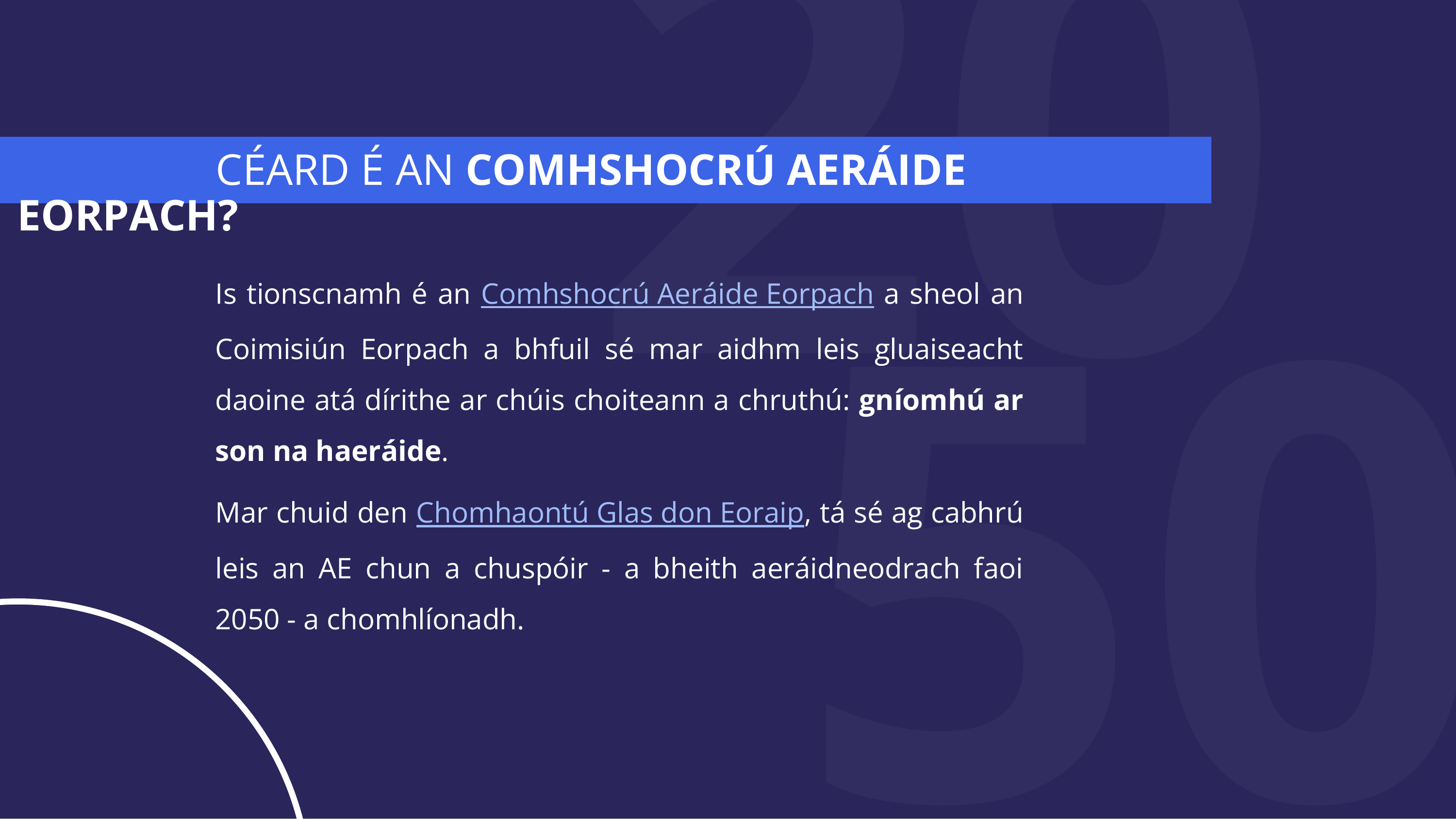

Céard é an Comhshocrú Aeráide Eorpach?
20
Is tionscnamh é an Comhshocrú Aeráide Eorpach a sheol an Coimisiún Eorpach a bhfuil sé mar aidhm leis gluaiseacht daoine atá dírithe ar chúis choiteann a chruthú: gníomhú ar son na haeráide.
Mar chuid den Chomhaontú Glas don Eoraip, tá sé ag cabhrú leis an AE chun a chuspóir - a bheith aeráidneodrach faoi 2050 - a chomhlíonadh.

50